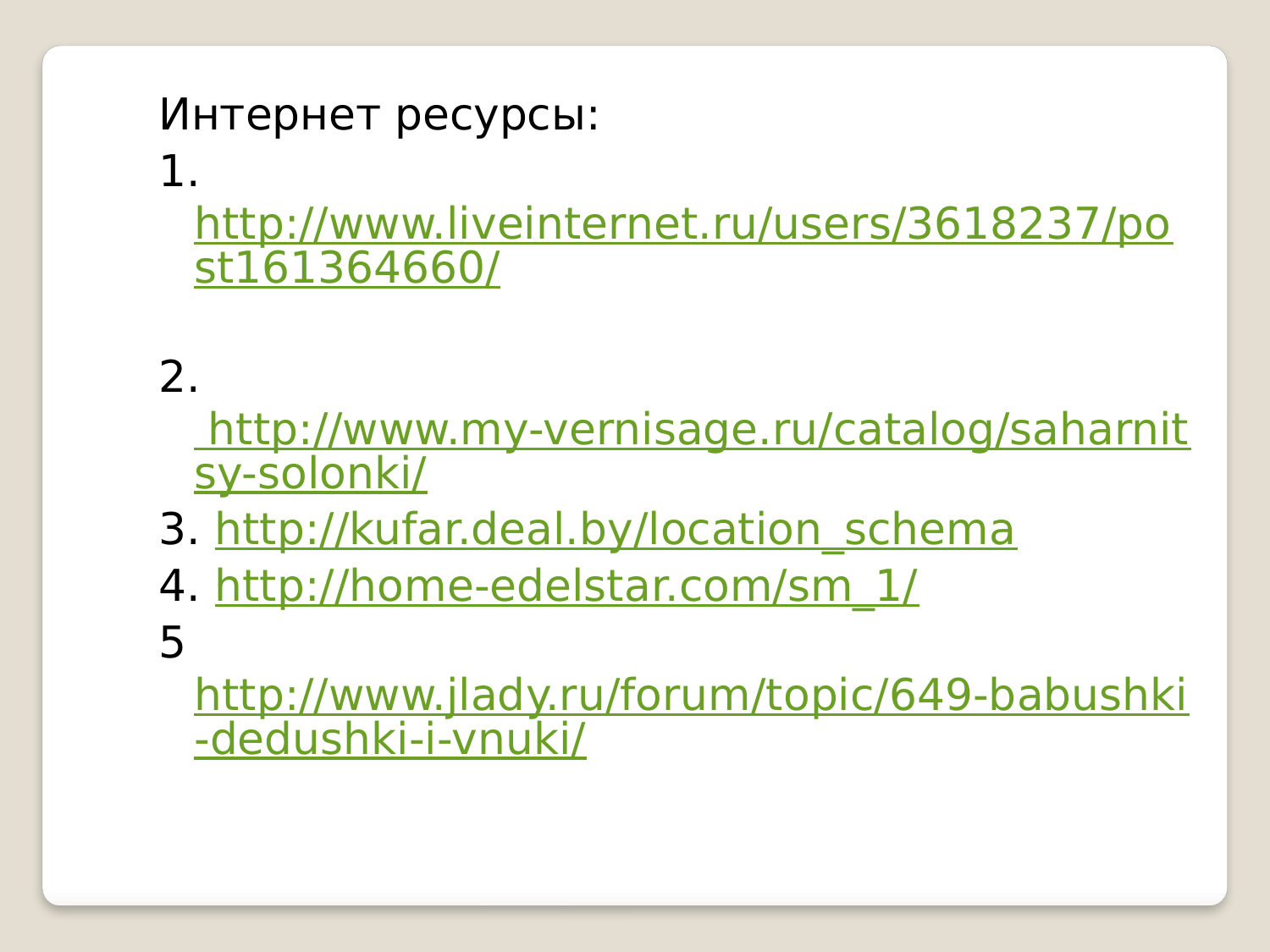

Интернет ресурсы:
1.http://www.liveinternet.ru/users/3618237/post161364660/
2. http://www.my-vernisage.ru/catalog/saharnitsy-solonki/
3. http://kufar.deal.by/location_schema
4. http://home-edelstar.com/sm_1/
5 http://www.jlady.ru/forum/topic/649-babushki-dedushki-i-vnuki/